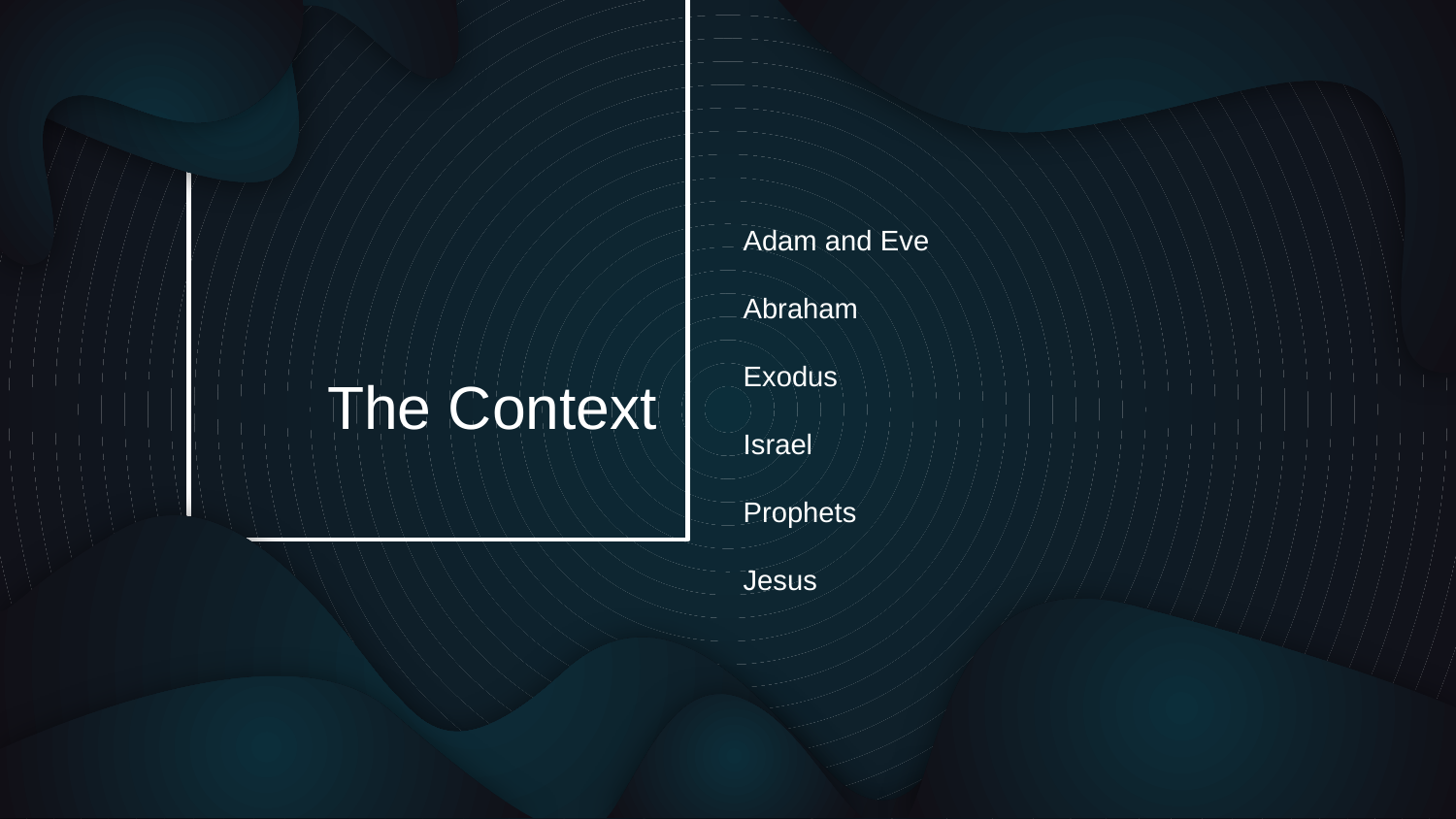

Adam and Eve

Abraham

Exodus

Israel

Prophets

Jesus
# The Context